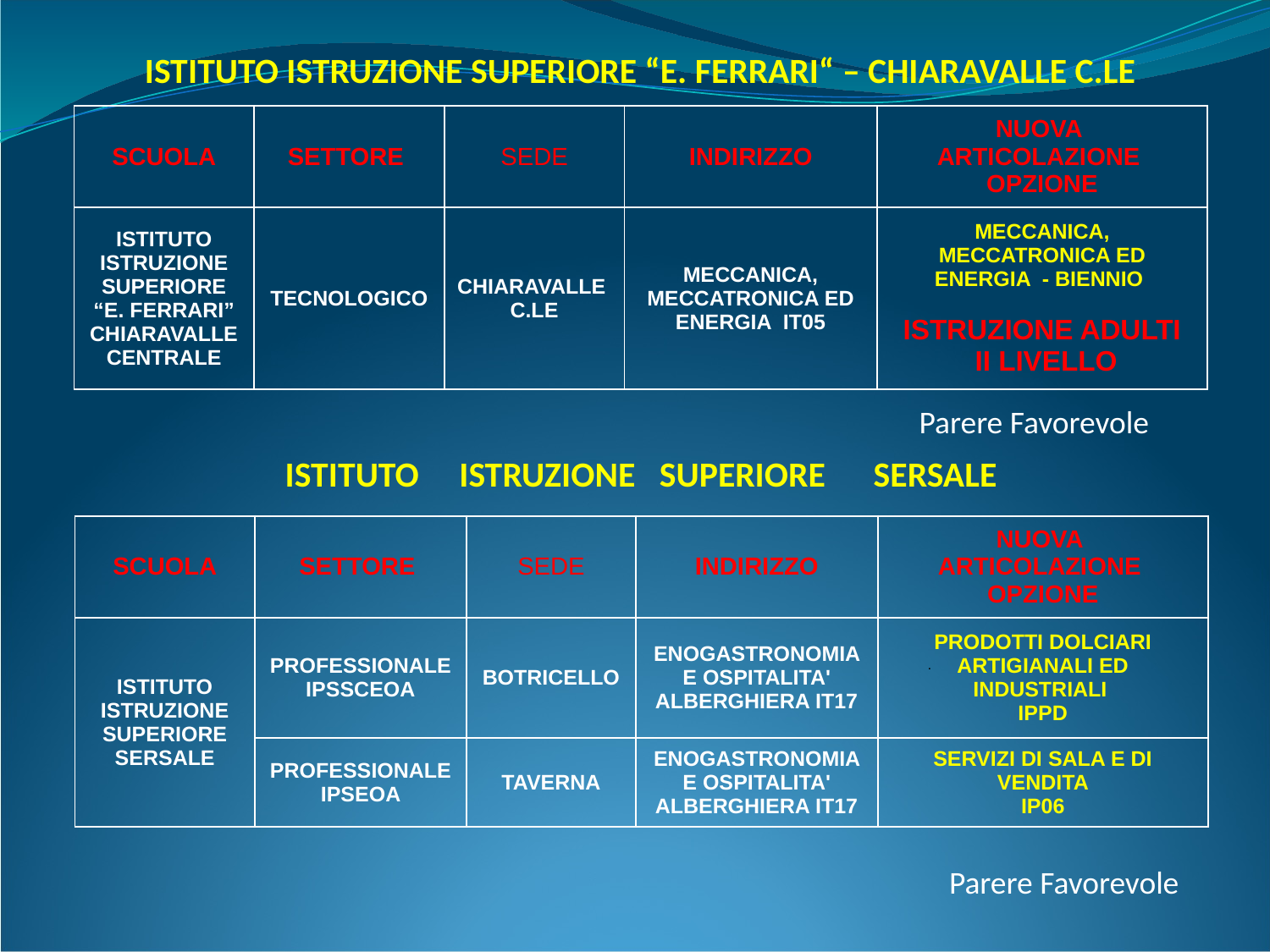

ISTITUTO ISTRUZIONE SUPERIORE “E. FERRARI“ – CHIARAVALLE C.LE
| SCUOLA | SETTORE | SEDE | INDIRIZZO | NUOVA ARTICOLAZIONE OPZIONE |
| --- | --- | --- | --- | --- |
| ISTITUTO ISTRUZIONE SUPERIORE “E. FERRARI” CHIARAVALLE CENTRALE | TECNOLOGICO | CHIARAVALLE C.LE | MECCANICA, MECCATRONICA ED ENERGIA IT05 | MECCANICA, MECCATRONICA ED ENERGIA - BIENNIO ISTRUZIONE ADULTI II LIVELLO |
Parere Favorevole
ISTITUTO     ISTRUZIONE   SUPERIORE      SERSALE
| SCUOLA | SETTORE | SEDE | INDIRIZZO | NUOVA ARTICOLAZIONE OPZIONE |
| --- | --- | --- | --- | --- |
| ISTITUTO ISTRUZIONE SUPERIORE SERSALE | PROFESSIONALE IPSSCEOA | BOTRICELLO | ENOGASTRONOMIA E OSPITALITA' ALBERGHIERA IT17 | PRODOTTI DOLCIARI ARTIGIANALI ED INDUSTRIALI IPPD |
|  | PROFESSIONALEIPSEOA | TAVERNA | ENOGASTRONOMIA E OSPITALITA' ALBERGHIERA IT17 | SERVIZI DI SALA E DI VENDITA IP06 |

Parere Favorevole